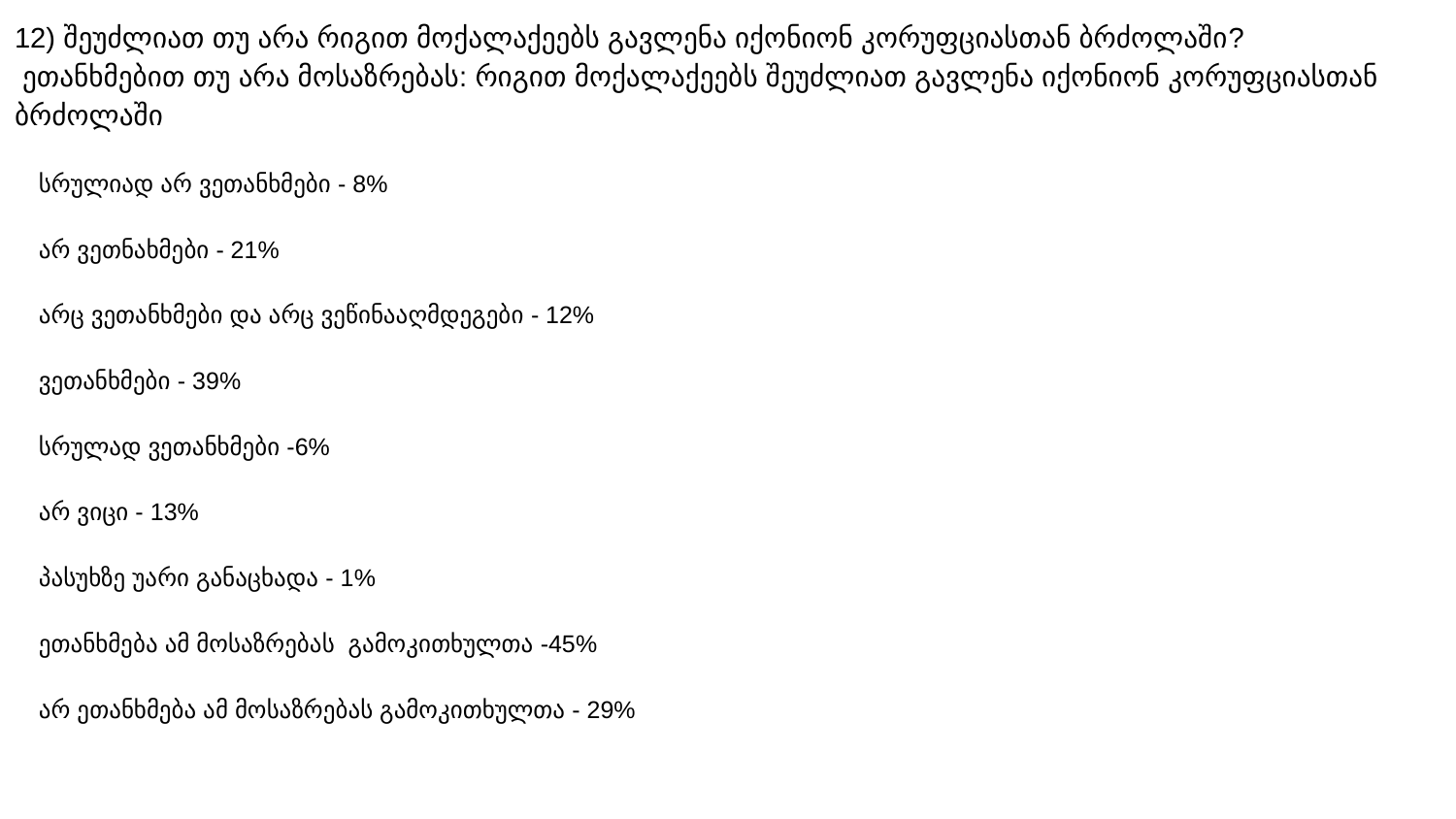

12) შეუძლიათ თუ არა რიგით მოქალაქეებს გავლენა იქონიონ კორუფციასთან ბრძოლაში?
 ეთანხმებით თუ არა მოსაზრებას: რიგით მოქალაქეებს შეუძლიათ გავლენა იქონიონ კორუფციასთან ბრძოლაში
სრულიად არ ვეთანხმები - 8%
არ ვეთნახმები - 21%
არც ვეთანხმები და არც ვეწინააღმდეგები - 12%
ვეთანხმები - 39%
სრულად ვეთანხმები -6%
არ ვიცი - 13%
პასუხზე უარი განაცხადა - 1%
ეთანხმება ამ მოსაზრებას  გამოკითხულთა -45%
არ ეთანხმება ამ მოსაზრებას გამოკითხულთა - 29%